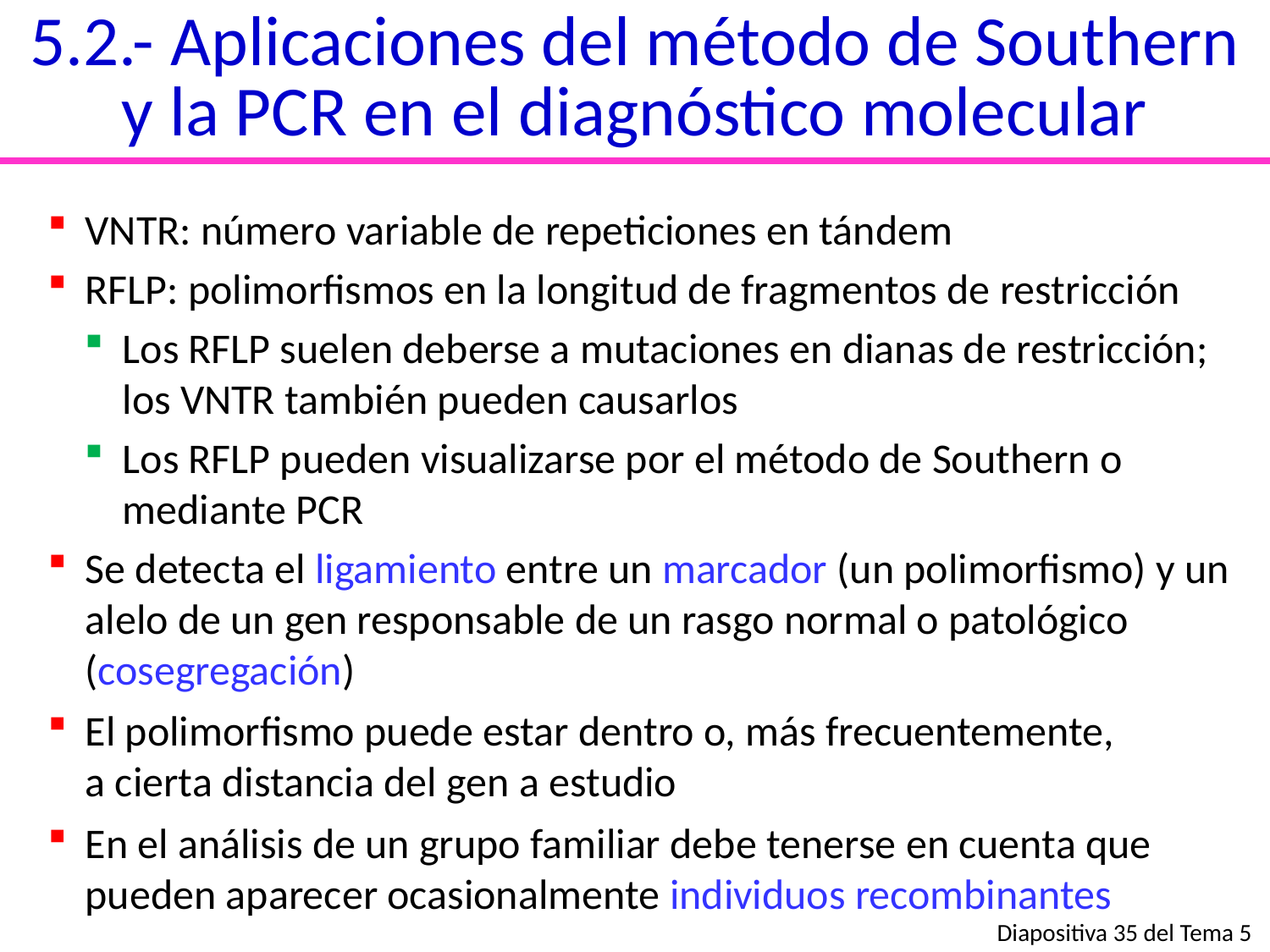

5.2.- Aplicaciones del método de Southern y la PCR en el diagnóstico molecular

VNTR: número variable de repeticiones en tándem
RFLP: polimorfismos en la longitud de fragmentos de restricción
Los RFLP suelen deberse a mutaciones en dianas de restricción; los VNTR también pueden causarlos
Los RFLP pueden visualizarse por el método de Southern o mediante PCR
Se detecta el ligamiento entre un marcador (un polimorfismo) y un alelo de un gen responsable de un rasgo normal o patológico (cosegregación)
El polimorfismo puede estar dentro o, más frecuentemente,
a cierta distancia del gen a estudio
En el análisis de un grupo familiar debe tenerse en cuenta que pueden aparecer ocasionalmente individuos recombinantes

Diapositiva 35 del Tema 5